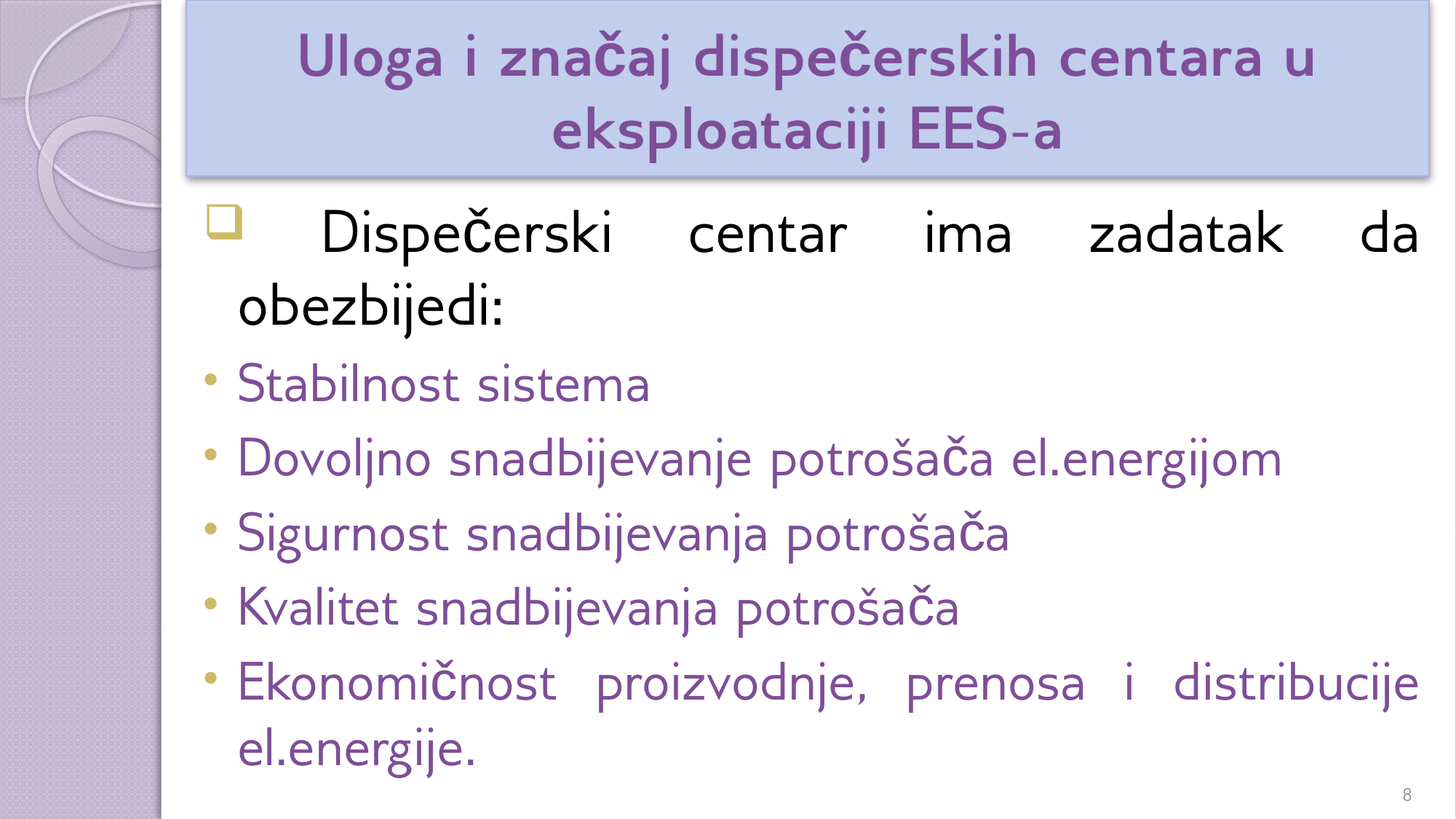

# Uloga i značaj dispečerskih centara u eksploataciji EES-a

 Dispečerski centar ima zadatak da obezbijedi:
Stabilnost sistema
Dovoljno snadbijevanje potrošača el.energijom
Sigurnost snadbijevanja potrošača
Kvalitet snadbijevanja potrošača
Ekonomičnost proizvodnje, prenosa i distribucije el.energije.
8